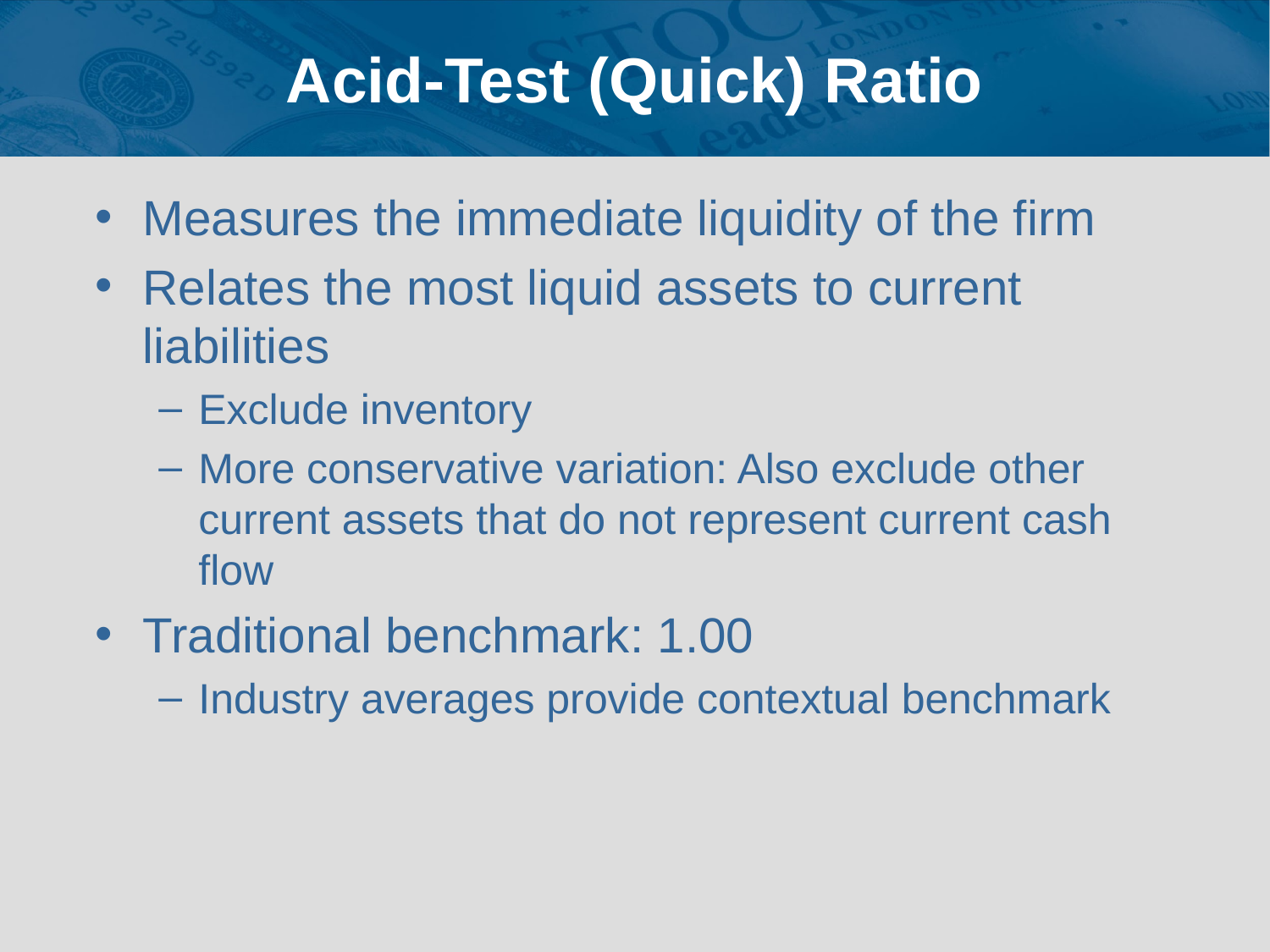

# Acid-Test (Quick) Ratio
Measures the immediate liquidity of the firm
Relates the most liquid assets to current liabilities
Exclude inventory
More conservative variation: Also exclude other current assets that do not represent current cash flow
Traditional benchmark: 1.00
Industry averages provide contextual benchmark